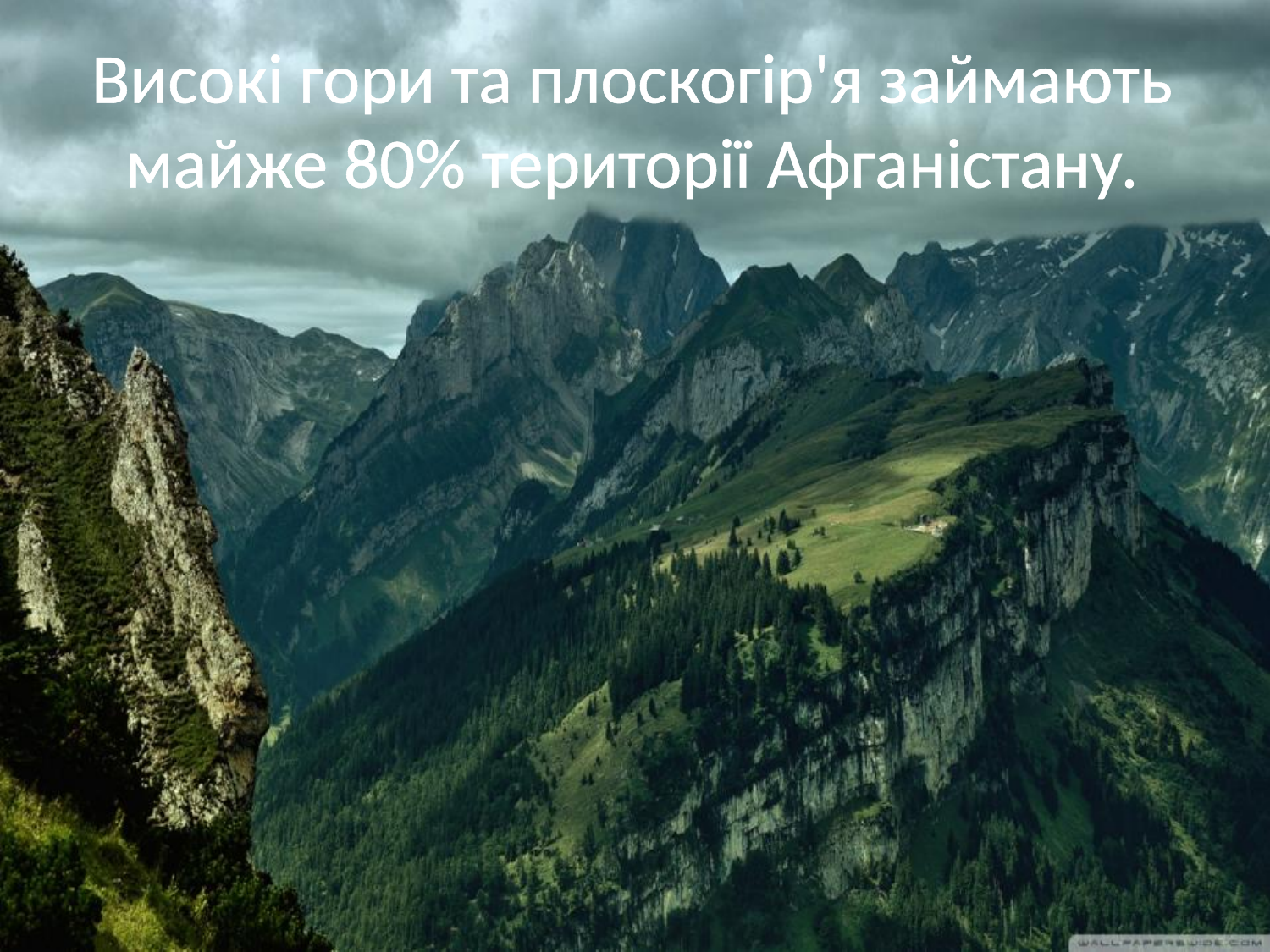

Високі гори та плоскогір'я займають майже 80% території Афганістану.